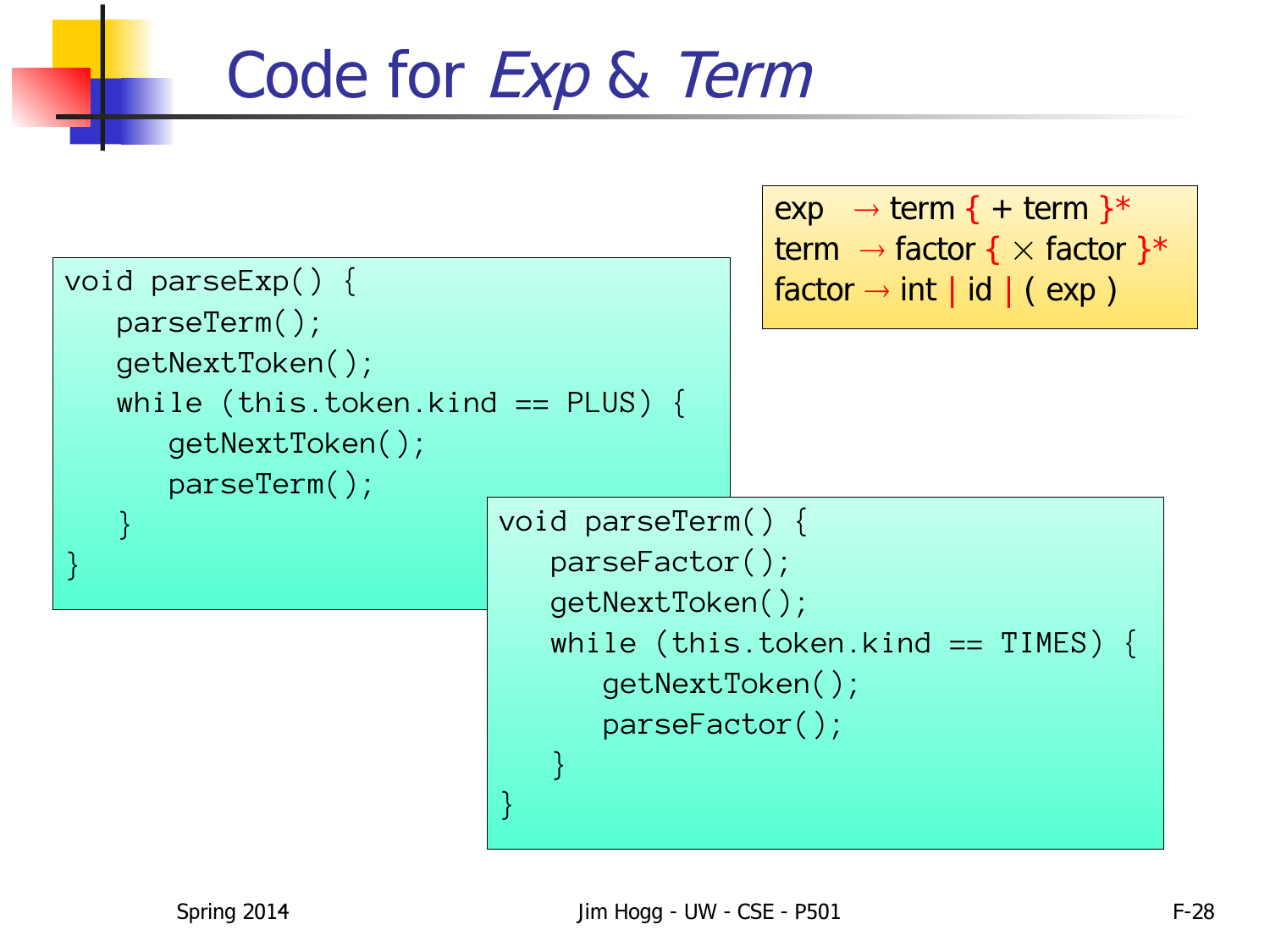

# Code for Exp & Term
exp   → term { + term }*
term  → factor { × factor }*
factor → int | id | ( exp )

void parseExp() {
   parseTerm();
   getNextToken();
   while (this.token.kind == PLUS) {
      getNextToken();
      parseTerm();
   }
}
void parseTerm() {
   parseFactor();
   getNextToken();
   while (this.token.kind == TIMES) {
      getNextToken();
      parseFactor();
   }
}
Spring 2014
Jim Hogg - UW - CSE - P501
F-28